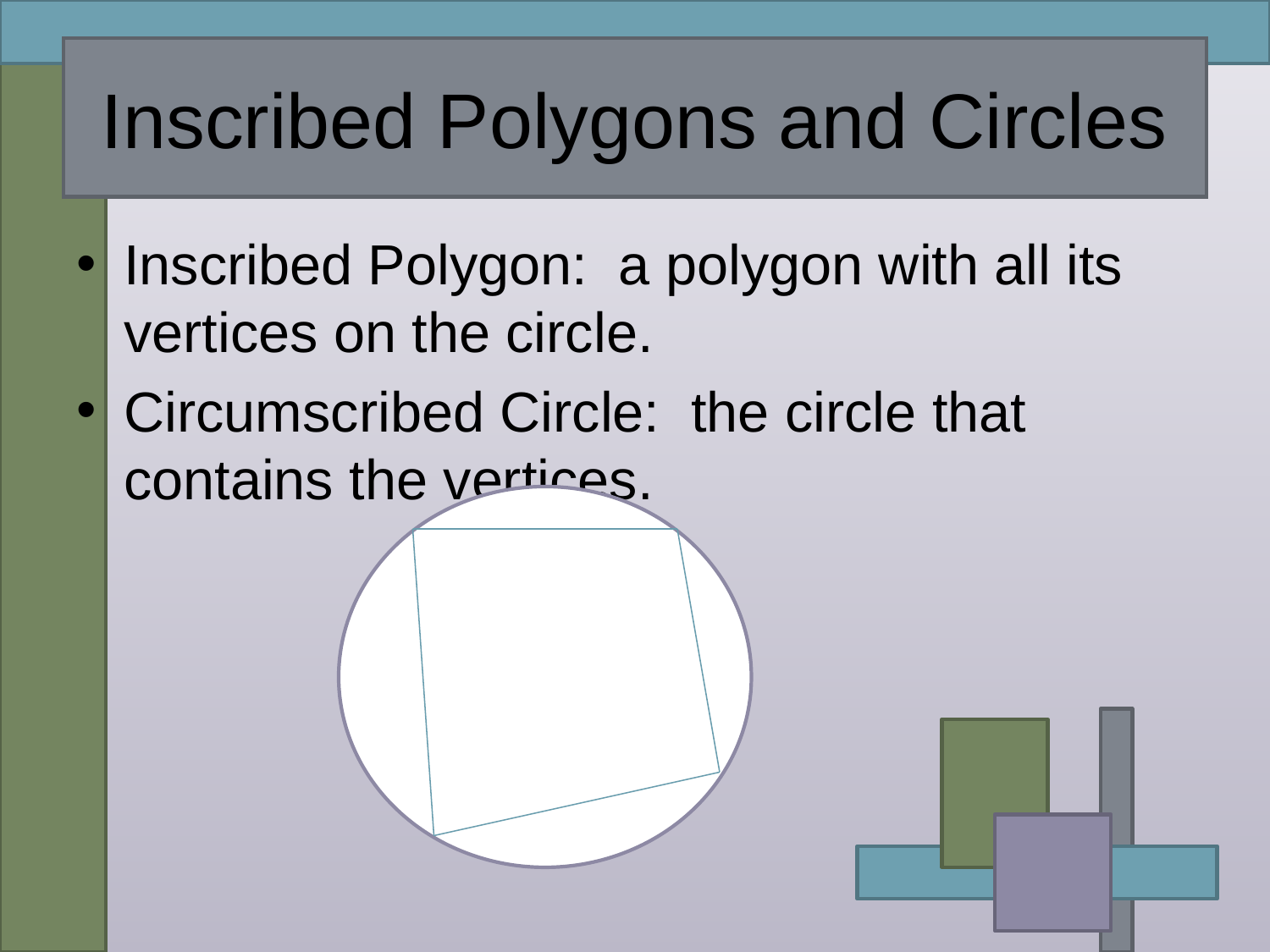

# Inscribed Polygons and Circles
Inscribed Polygon:  a polygon with all its vertices on the circle.
Circumscribed Circle:  the circle that contains the vertices.